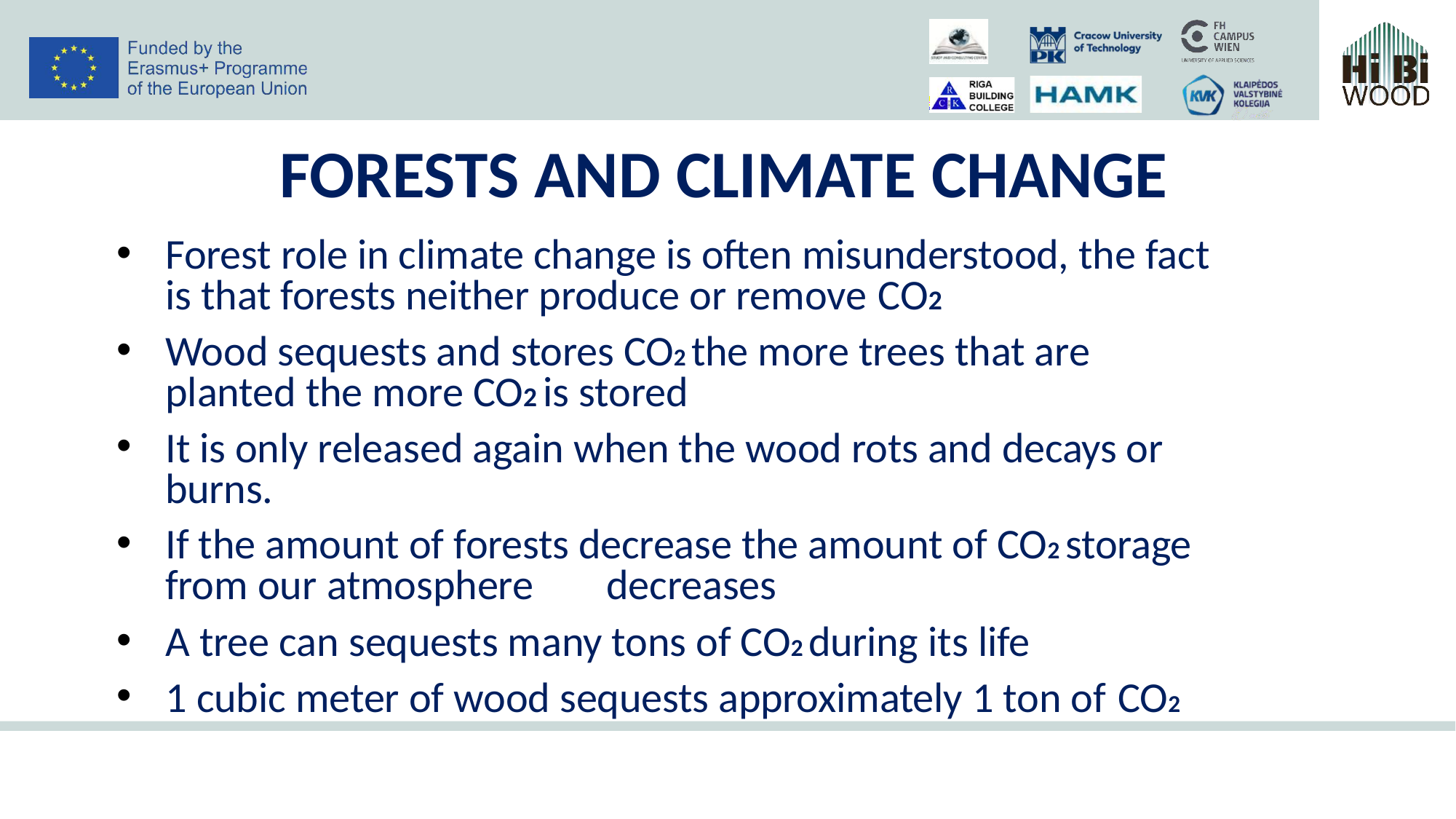

# FORESTS AND CLIMATE CHANGE
Forest role in climate change is often misunderstood, the fact  is that forests neither produce or remove CO2
Wood sequests and stores CO2 the more trees that are  planted the more CO2 is stored
It is only released again when the wood rots and decays or  burns.
If the amount of forests decrease the amount of CO2 storage  from our atmosphere	decreases
A tree can sequests many tons of CO2 during its life
1 cubic meter of wood sequests approximately 1 ton of CO2